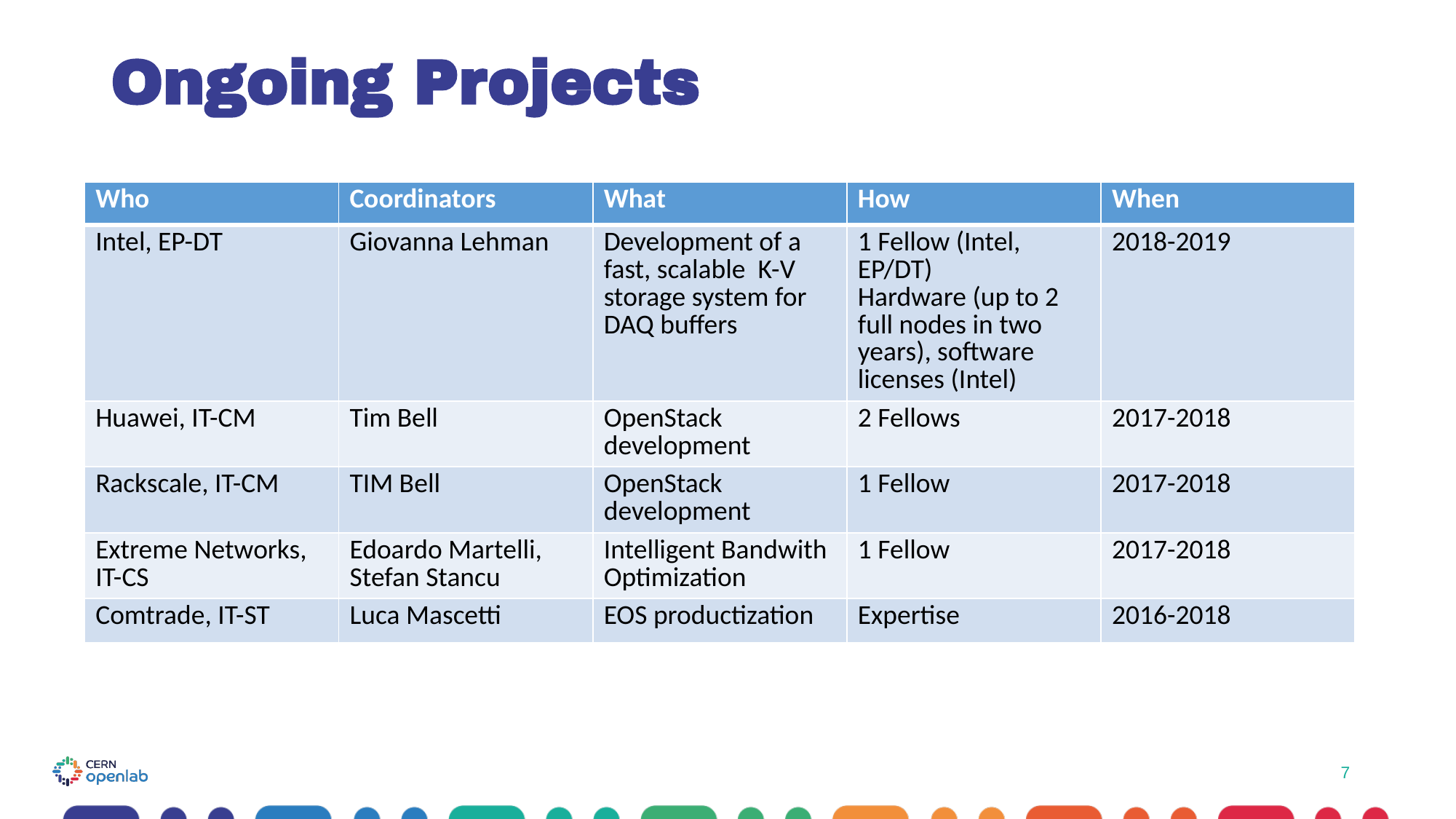

# Ongoing Projects
| Who | Coordinators | What | How | When |
| --- | --- | --- | --- | --- |
| Intel, EP-DT | Giovanna Lehman | Development of a fast, scalable K-V storage system for DAQ buffers | 1 Fellow (Intel, EP/DT) Hardware (up to 2 full nodes in two years), software licenses (Intel) | 2018-2019 |
| Huawei, IT-CM | Tim Bell | OpenStack development | 2 Fellows | 2017-2018 |
| Rackscale, IT-CM | TIM Bell | OpenStack development | 1 Fellow | 2017-2018 |
| Extreme Networks, IT-CS | Edoardo Martelli, Stefan Stancu | Intelligent Bandwith Optimization | 1 Fellow | 2017-2018 |
| Comtrade, IT-ST | Luca Mascetti | EOS productization | Expertise | 2016-2018 |